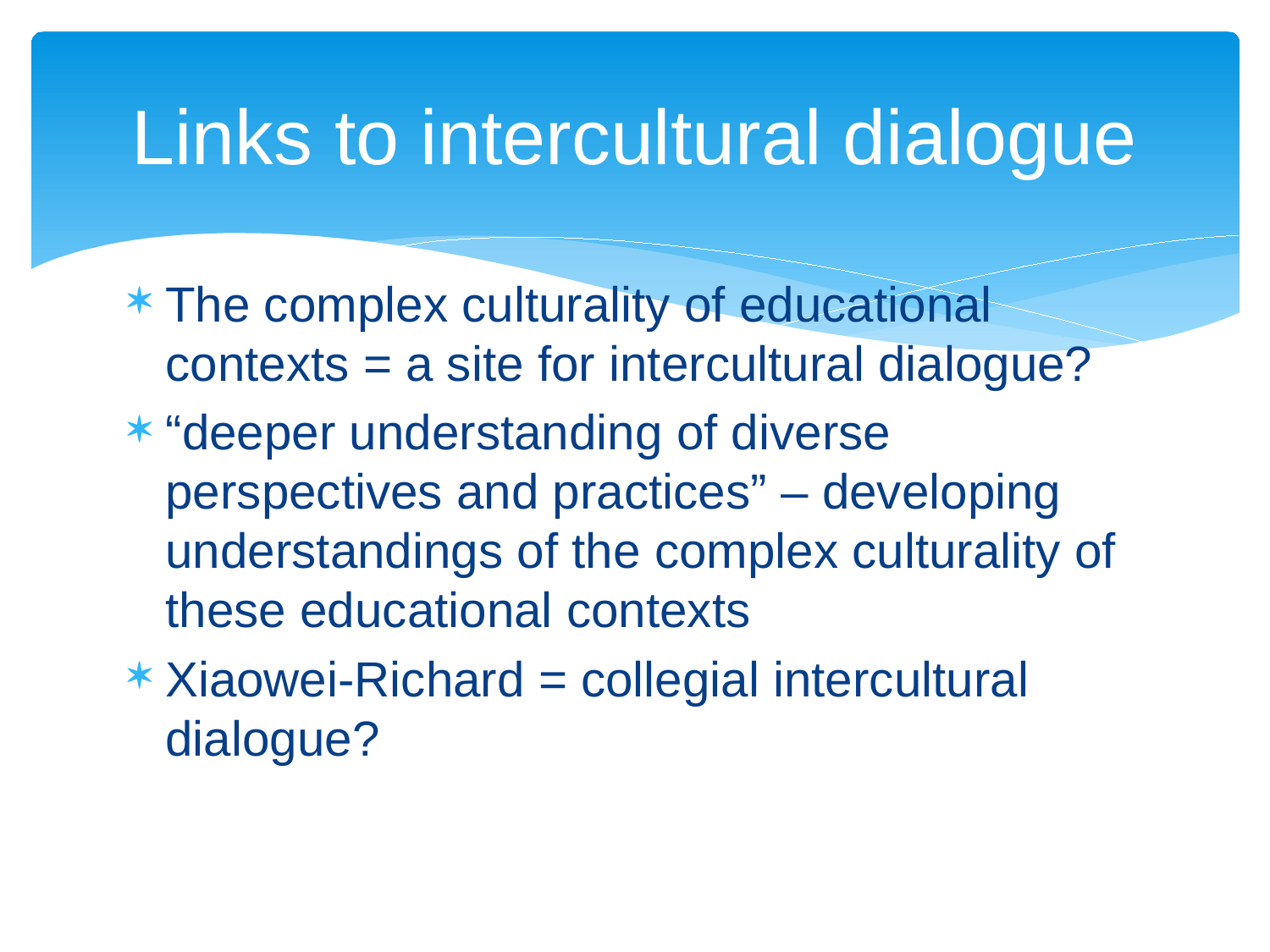

# Links to intercultural dialogue
The complex culturality of educational contexts = a site for intercultural dialogue?
“deeper understanding of diverse perspectives and practices” – developing understandings of the complex culturality of these educational contexts
Xiaowei-Richard = collegial intercultural dialogue?